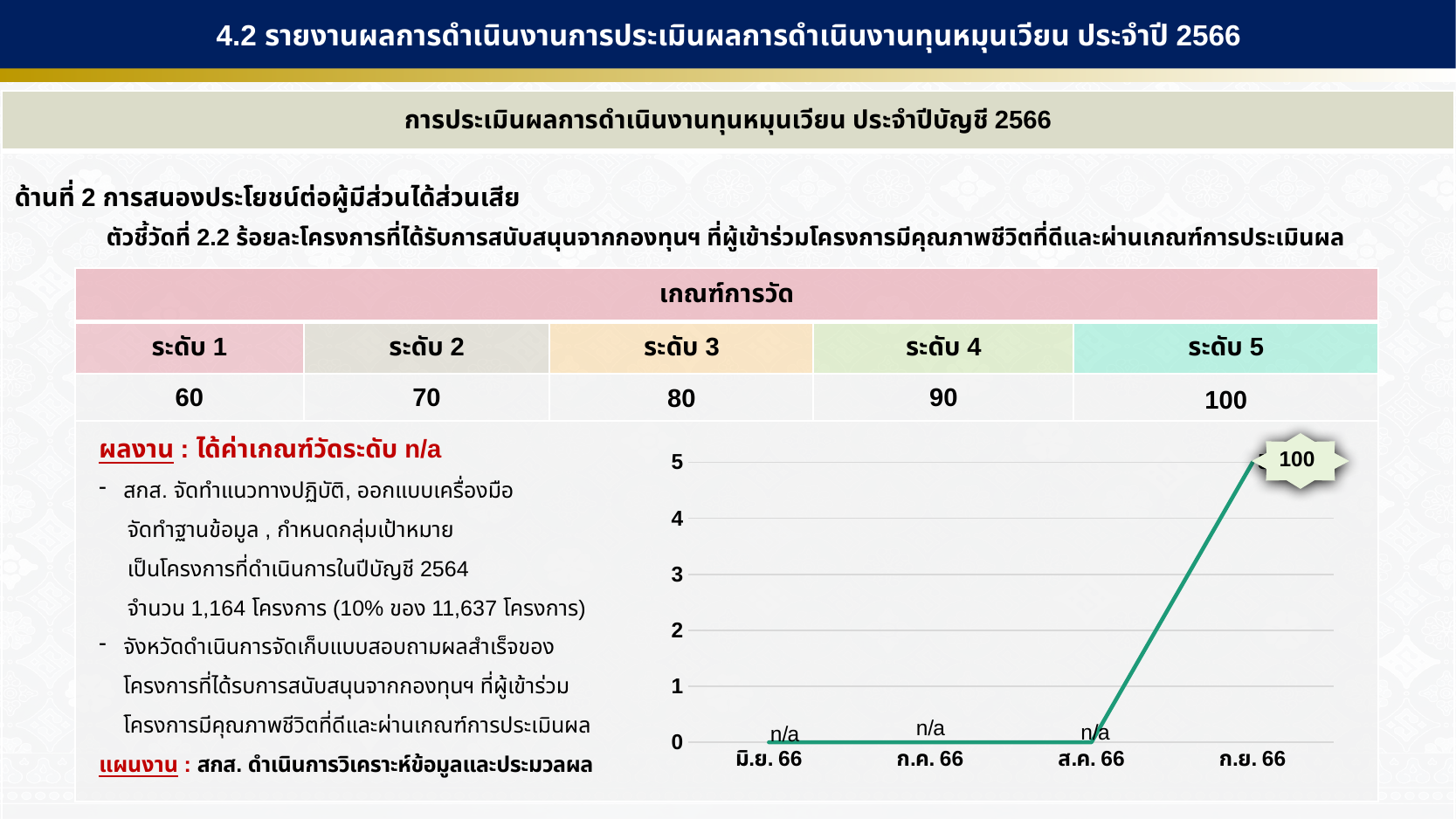

4.2 รายงานผลการดำเนินงานการประเมินผลการดำเนินงานทุนหมุนเวียน ประจำปี 2566
| การประเมินผลการดำเนินงานทุนหมุนเวียน ประจำปีบัญชี 2566 |
| --- |
| ด้านที่ 2 การสนองประโยชน์ต่อผู้มีส่วนได้ส่วนเสีย ตัวชี้วัดที่ 2.2 ร้อยละโครงการที่ได้รับการสนับสนุนจากกองทุนฯ ที่ผู้เข้าร่วมโครงการมีคุณภาพชีวิตที่ดีและผ่านเกณฑ์การประเมินผล |
| เกณฑ์การวัด |  |  |  |  |
| --- | --- | --- | --- | --- |
| ระดับ 1 | ระดับ 2 | ระดับ 3 | ระดับ 4 | ระดับ 5 |
| 60 | 70 | 80 | 90 | 100 |
|  |  |  |  |  |

### Chart

| Category | Series 1 |
|---|---|
| มิ.ย. 66 | 0.0 |
| ก.ค. 66 | 0.0 |
| ส.ค. 66 | 0.0 |
| ก.ย. 66 | 5.0 |
ผลงาน : ได้ค่าเกณฑ์วัดระดับ n/a
สกส. จัดทำแนวทางปฏิบัติ, ออกแบบเครื่องมือ
     จัดทำฐานข้อมูล , กำหนดกลุ่มเป้าหมาย
     เป็นโครงการที่ดำเนินการในปีบัญชี 2564
     จำนวน 1,164 โครงการ (10% ของ 11,637 โครงการ)
จังหวัดดำเนินการจัดเก็บแบบสอบถามผลสำเร็จของโครงการที่ได้รบการสนับสนุนจากกองทุนฯ ที่ผู้เข้าร่วมโครงการมีคุณภาพชีวิตที่ดีและผ่านเกณฑ์การประเมินผล
แผนงาน : สกส. ดำเนินการวิเคราะห์ข้อมูลและประมวลผล